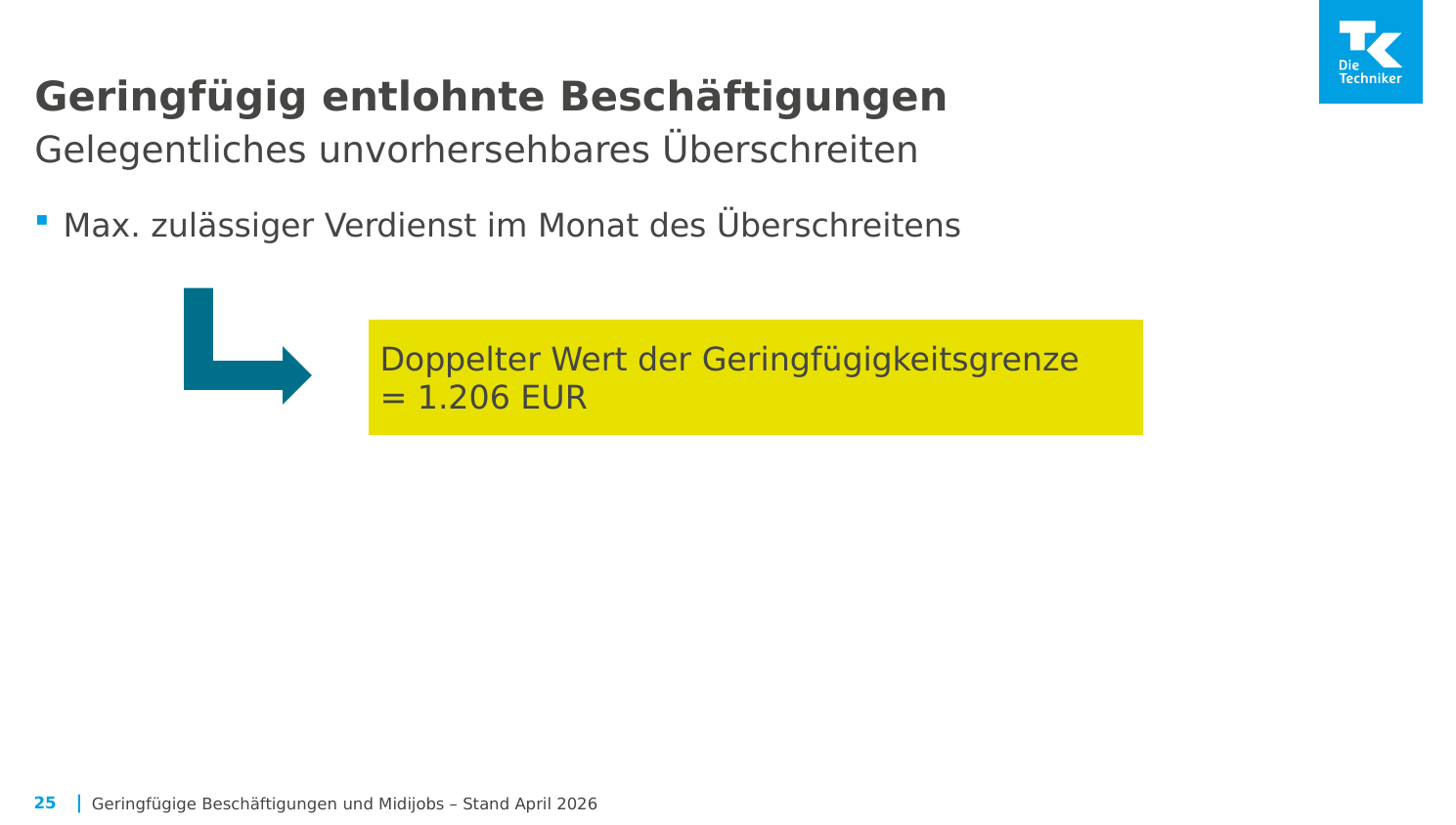

# Geringfügig entlohnte Beschäftigungen Gelegentliches unvorhersehbares Überschreiten
Max. zulässiger Verdienst im Monat des Überschreitens

Doppelter Wert der Geringfügigkeitsgrenze
= 1.206 EUR
25
Geringfügige Beschäftigungen und Midijobs – Stand April 2026